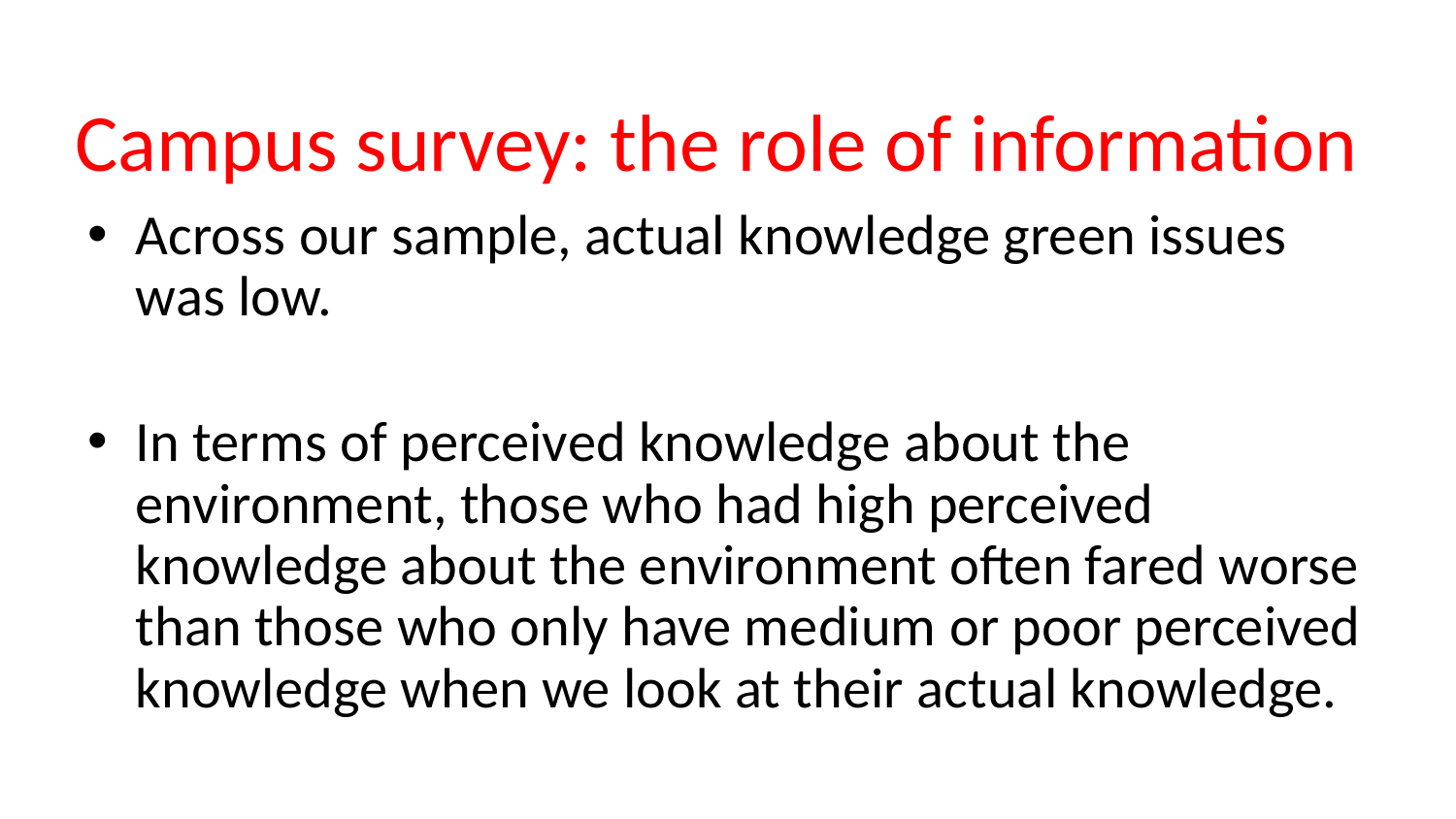

# Campus survey: the role of information
Across our sample, actual knowledge green issues was low.

In terms of perceived knowledge about the environment, those who had high perceived knowledge about the environment often fared worse than those who only have medium or poor perceived knowledge when we look at their actual knowledge.